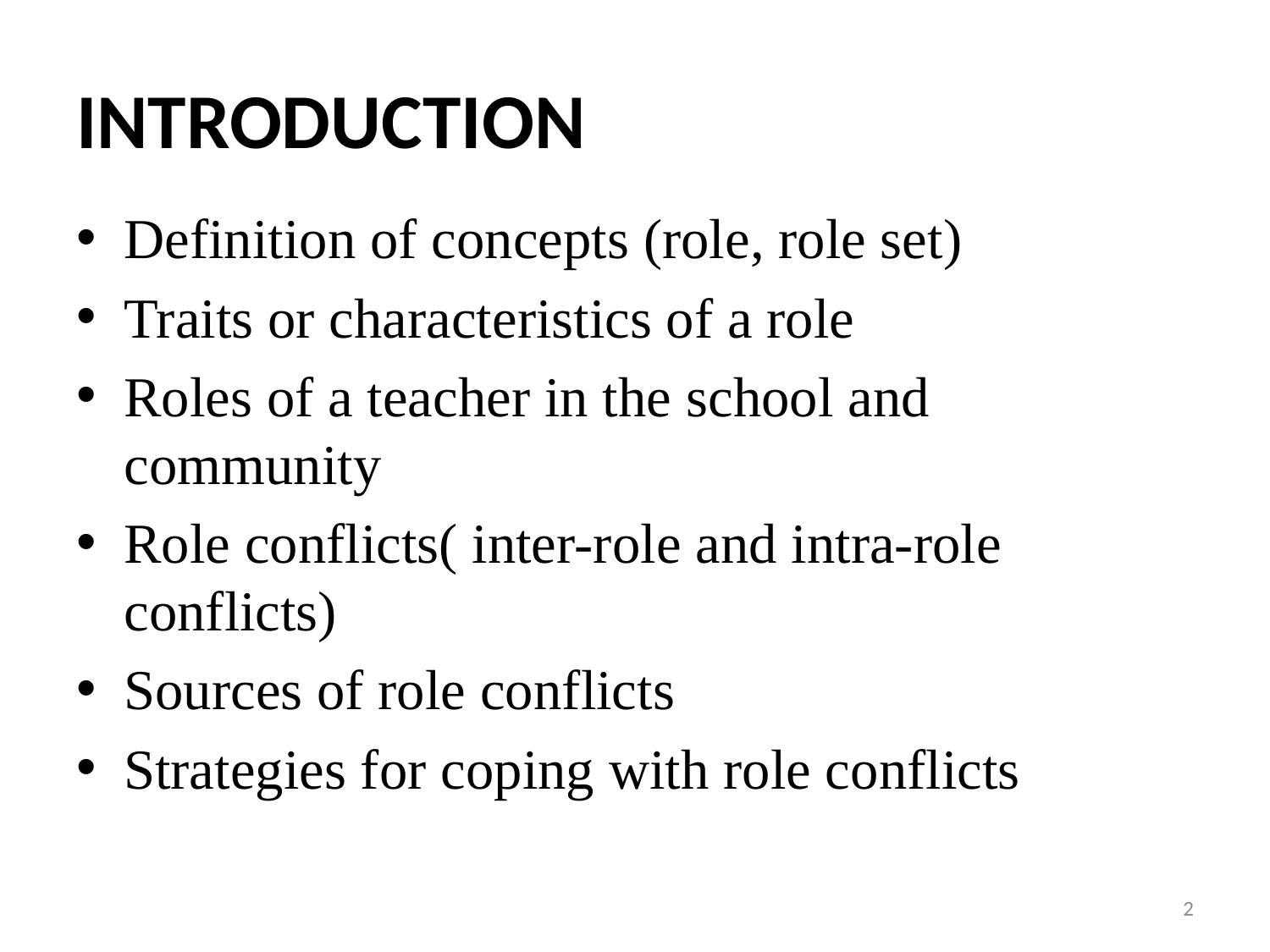

# INTRODUCTION
Definition of concepts (role, role set)
Traits or characteristics of a role
Roles of a teacher in the school and community
Role conflicts( inter-role and intra-role conflicts)
Sources of role conflicts
Strategies for coping with role conflicts

2